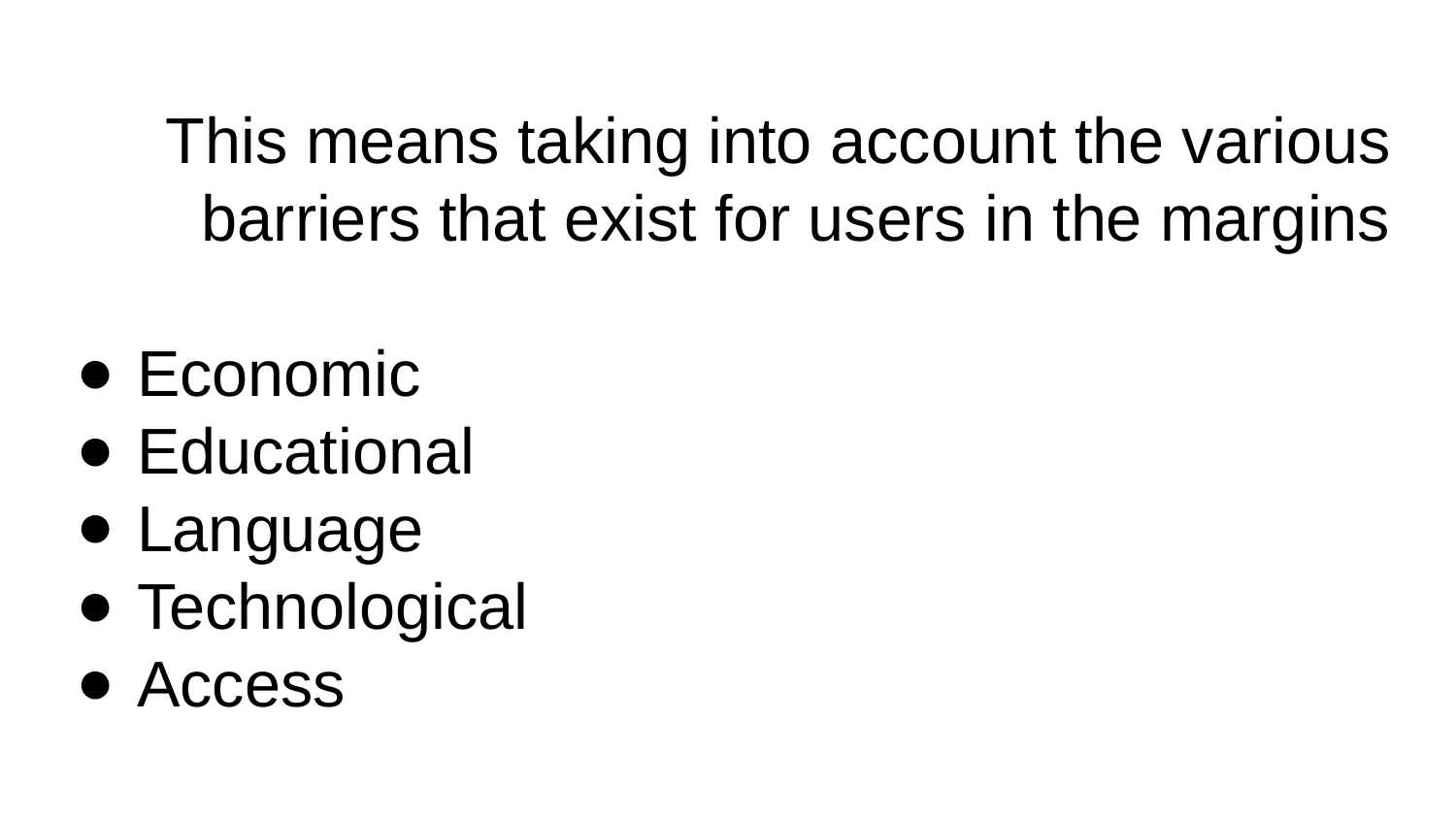

# This means taking into account the various barriers that exist for users in the margins
Economic
Educational
Language
Technological
Access